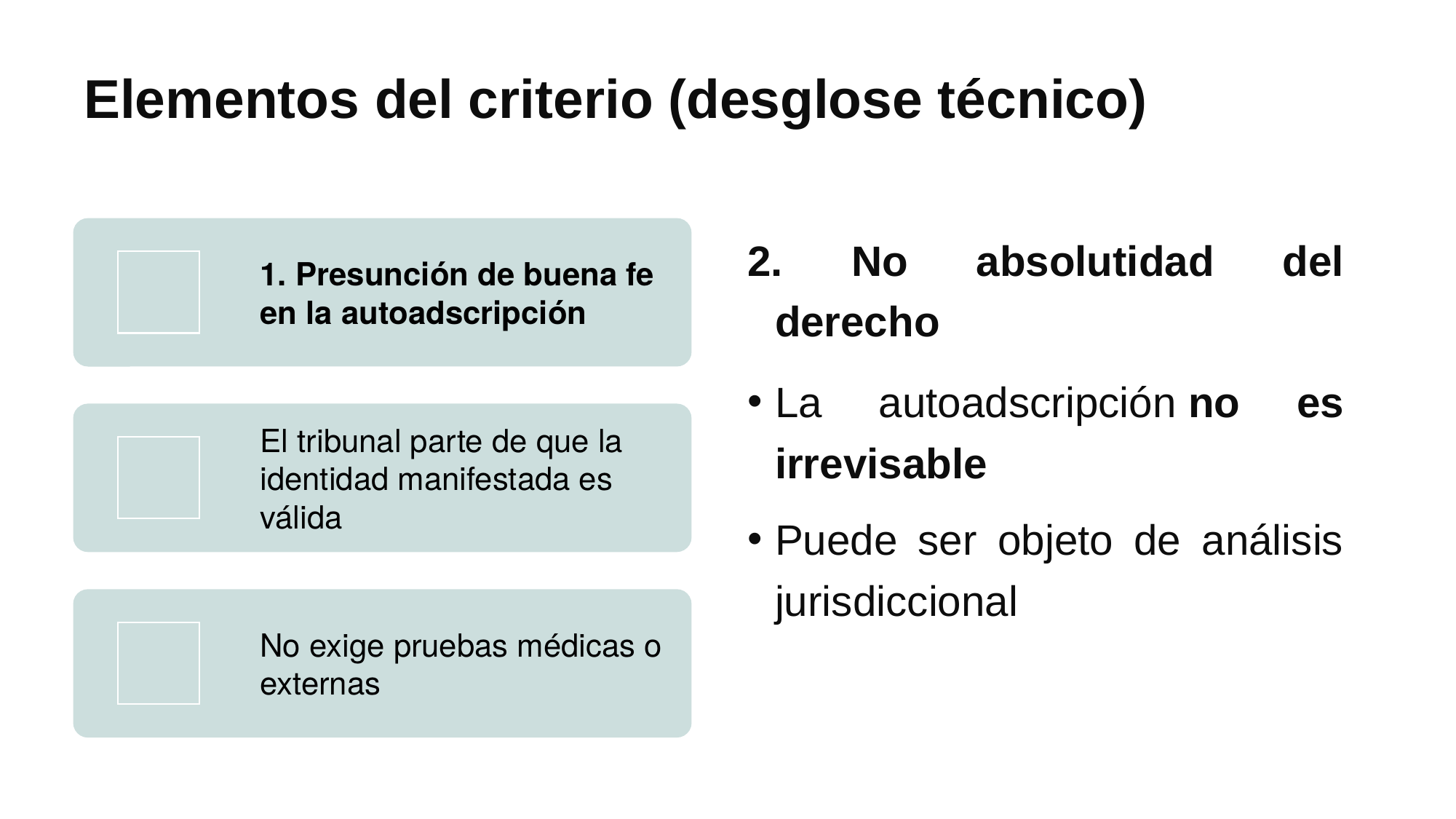

# Elementos del criterio (desglose técnico)
1. Presunción de buena fe en la autoadscripción
El tribunal parte de que la identidad manifestada es válida
No exige pruebas médicas o externas
2. No absolutidad del derecho
La autoadscripción no es irrevisable
Puede ser objeto de análisis jurisdiccional